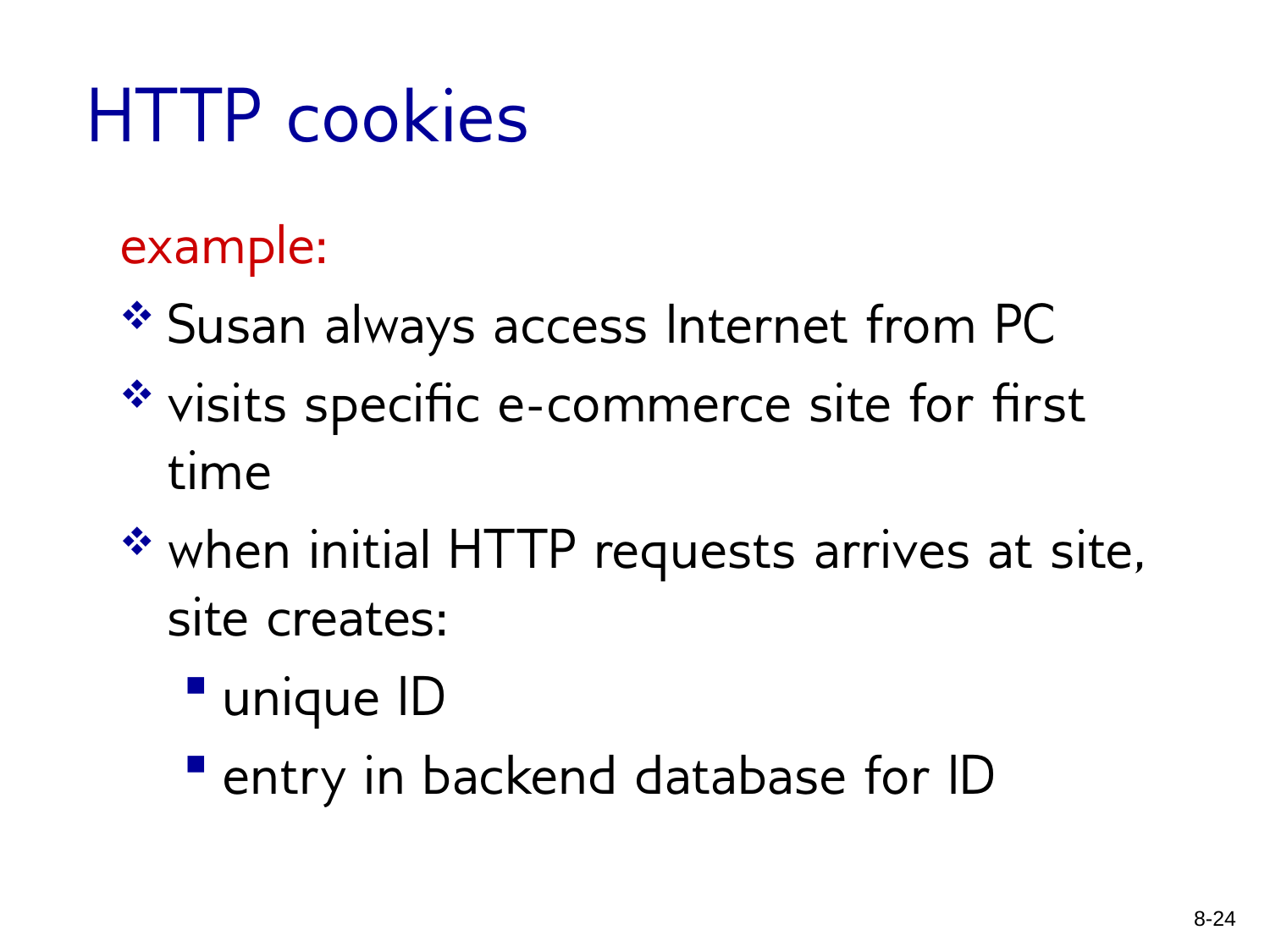

# HTTP cookies
example:
Susan always access Internet from PC
visits specific e-commerce site for first time
when initial HTTP requests arrives at site, site creates:
unique ID
entry in backend database for ID